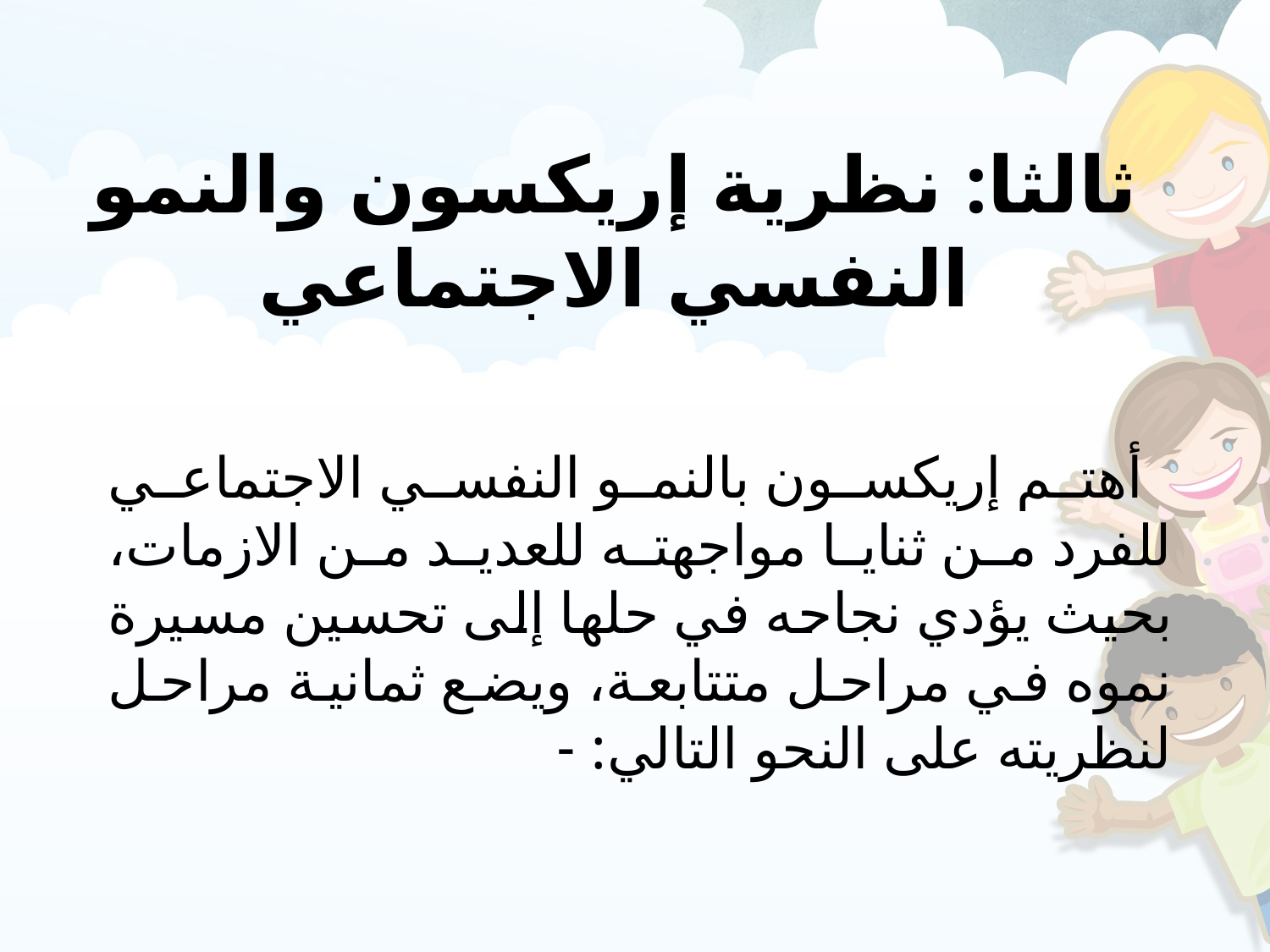

# ثالثا: نظرية إريكسون والنمو النفسي الاجتماعي

  أهتم إريكسون بالنمو النفسي الاجتماعي للفرد من ثنايا مواجهته للعديد من الازمات، بحيث يؤدي نجاحه في حلها إلى تحسين مسيرة نموه في مراحل متتابعة، ويضع ثمانية مراحل لنظريته على النحو التالي: -